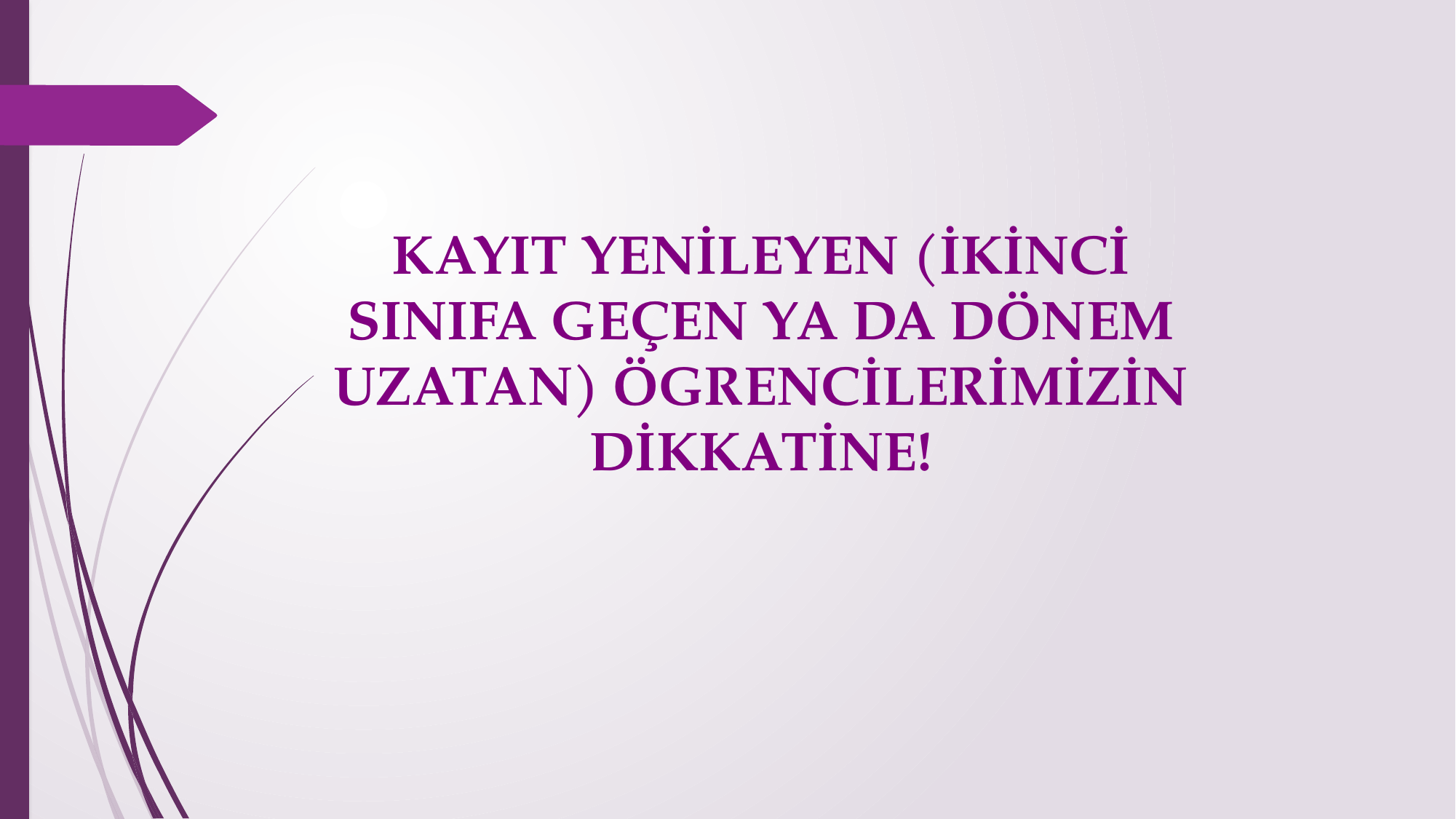

KAYIT YENİLEYEN (İKİNCİ SINIFA GEÇEN YA DA DÖNEM UZATAN) ÖGRENCİLERİMİZİN DİKKATİNE!